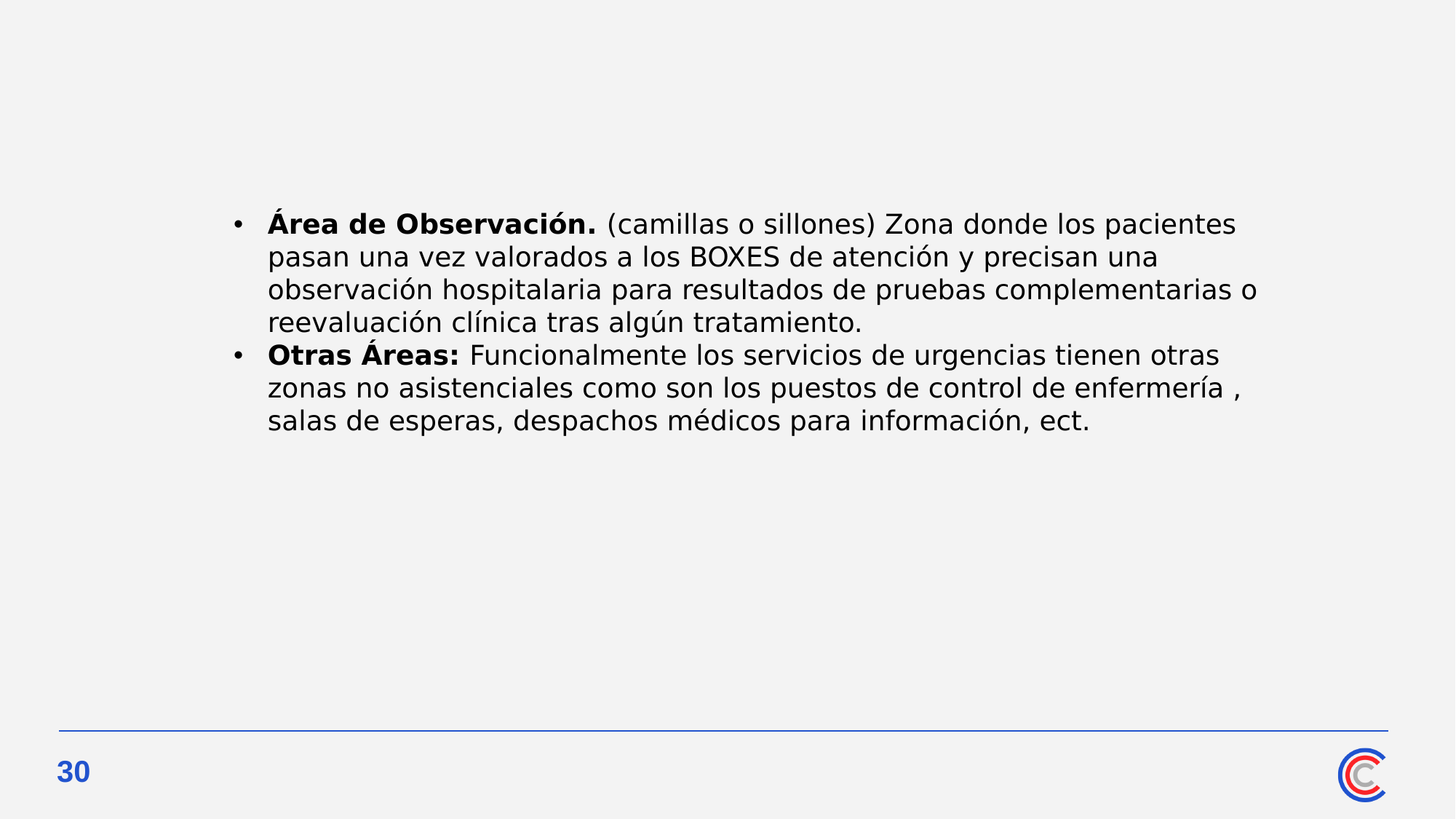

#
Área de Observación. (camillas o sillones) Zona donde los pacientes pasan una vez valorados a los BOXES de atención y precisan una observación hospitalaria para resultados de pruebas complementarias o reevaluación clínica tras algún tratamiento.
Otras Áreas: Funcionalmente los servicios de urgencias tienen otras zonas no asistenciales como son los puestos de control de enfermería , salas de esperas, despachos médicos para información, ect.